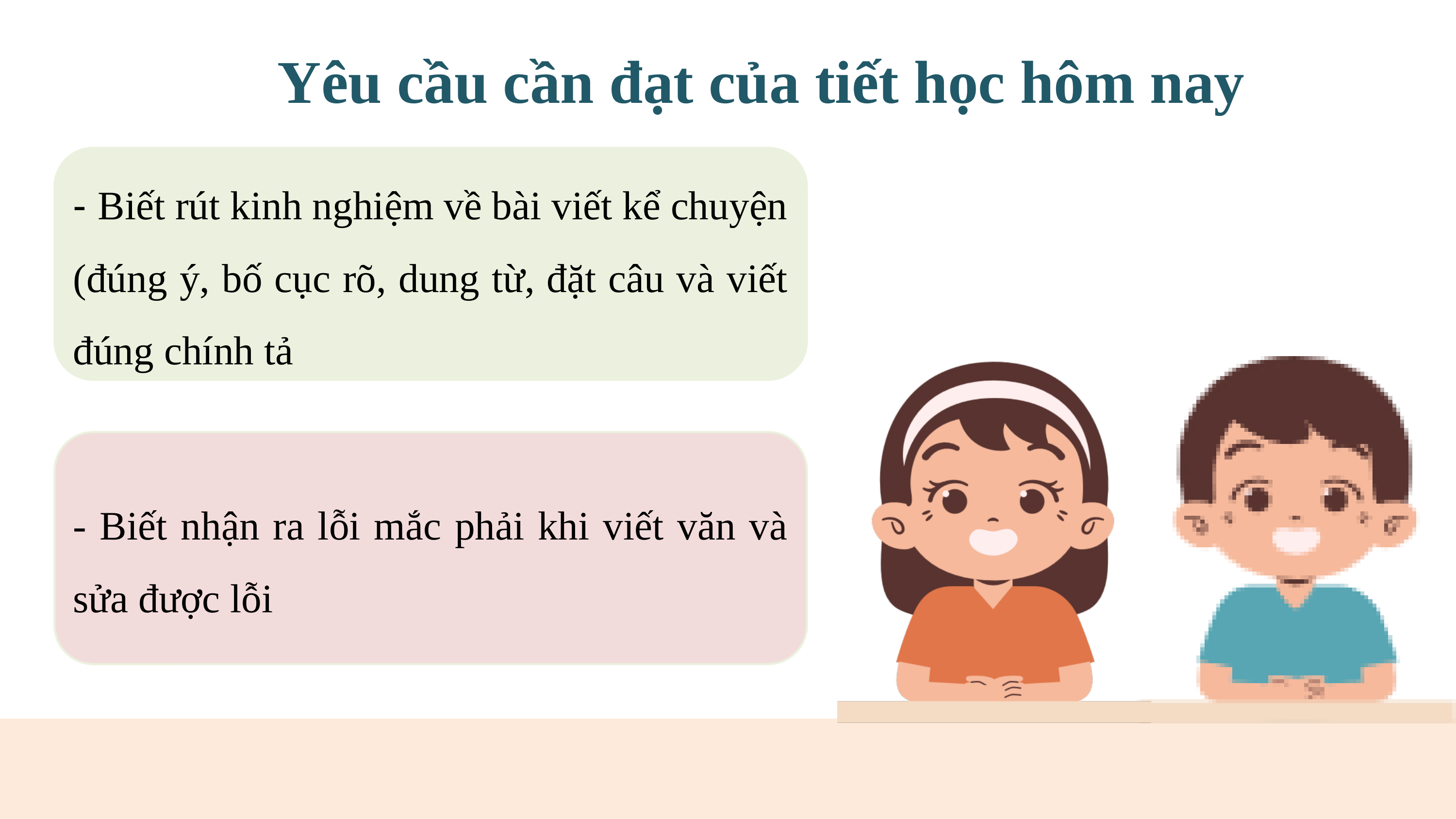

Yêu cầu cần đạt của tiết học hôm nay
- Biết rút kinh nghiệm về bài viết kể chuyện (đúng ý, bố cục rõ, dung từ, đặt câu và viết đúng chính tả

- Biết nhận ra lỗi mắc phải khi viết văn và sửa được lỗi